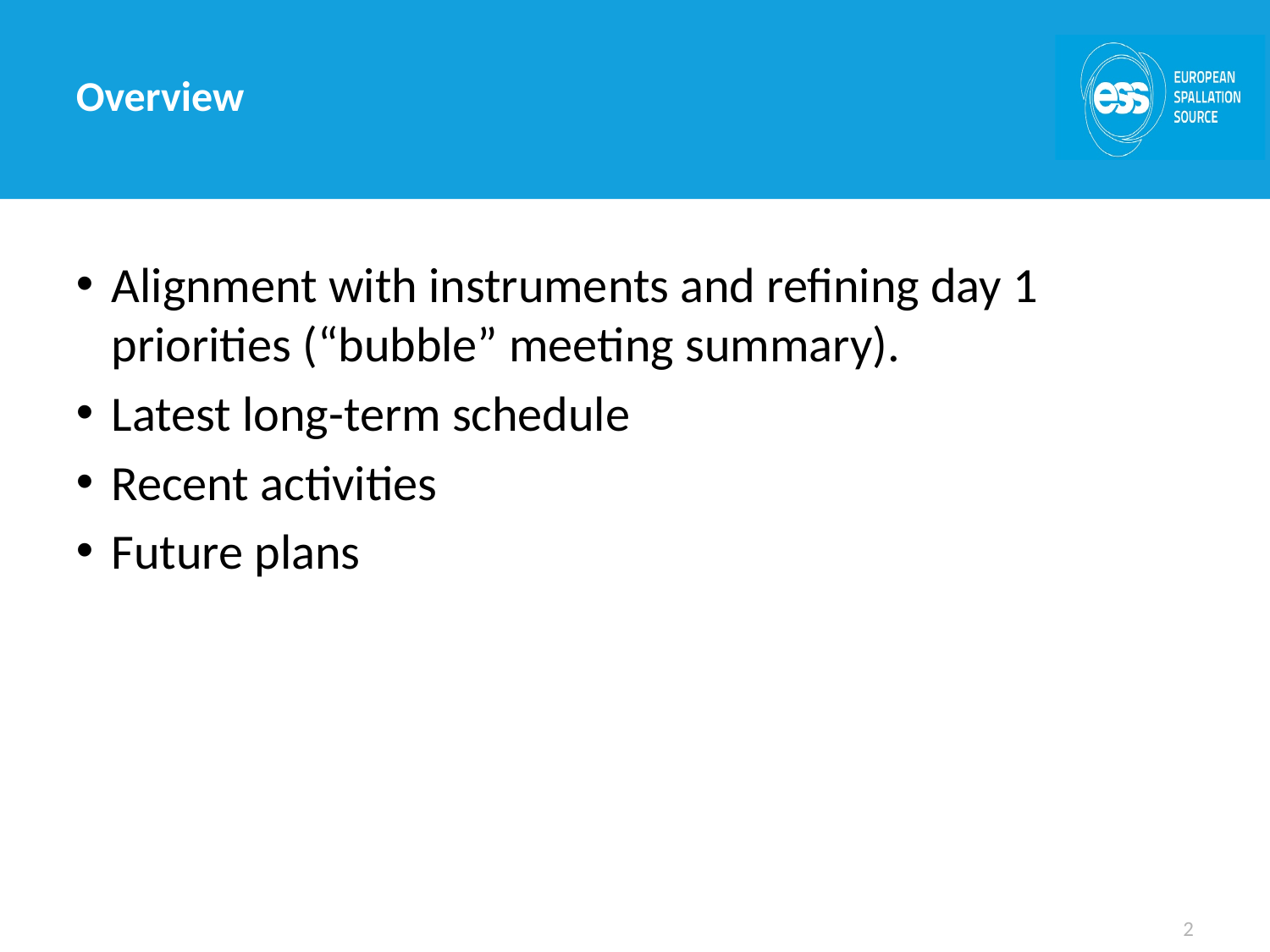

# Overview

Alignment with instruments and refining day 1 priorities (“bubble” meeting summary).
Latest long-term schedule
Recent activities
Future plans

2